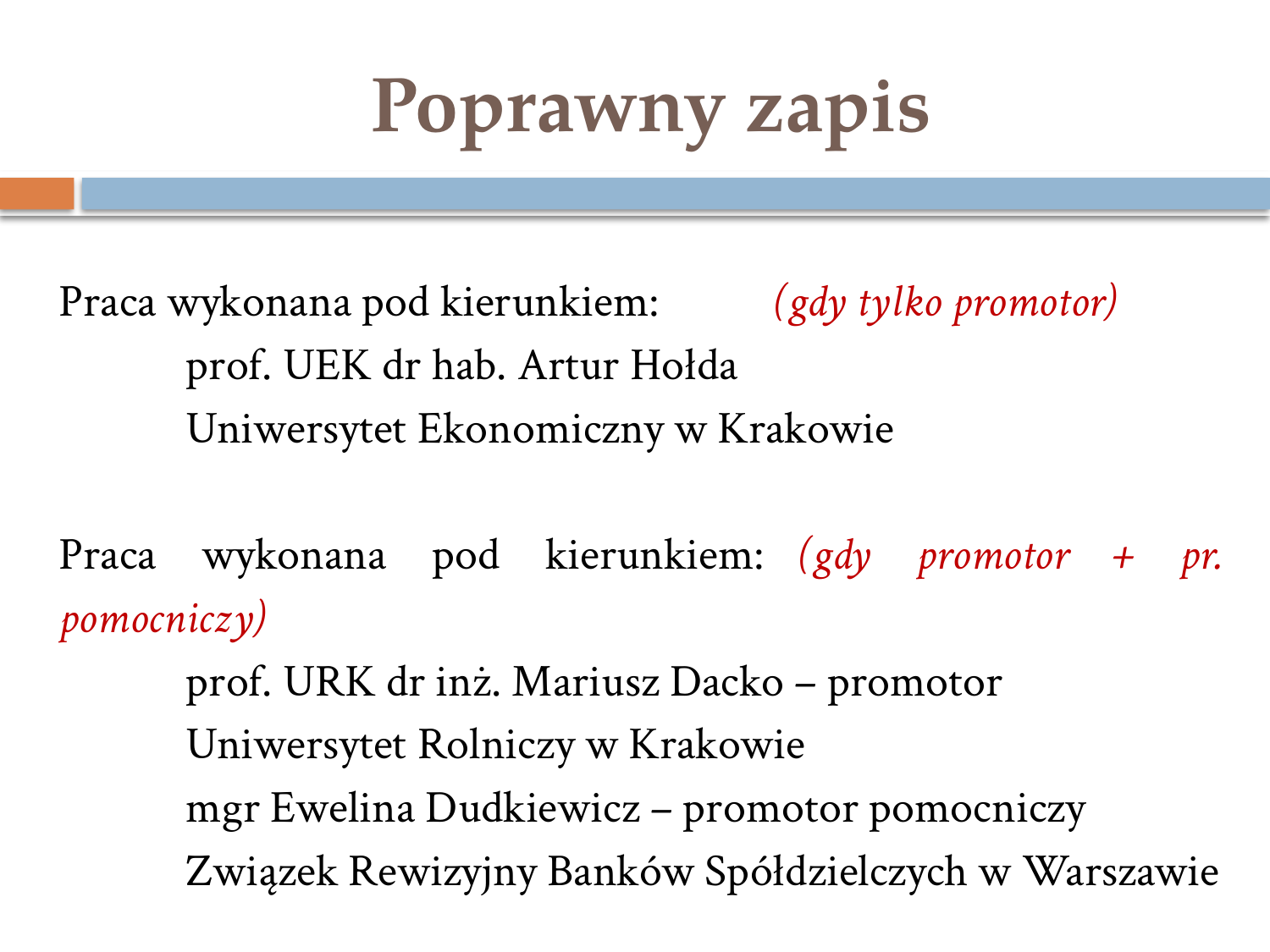

# Poprawny zapis
Praca wykonana pod kierunkiem:           (gdy tylko promotor)
	prof. UEK dr hab. Artur Hołda
	Uniwersytet Ekonomiczny w Krakowie

Praca wykonana pod kierunkiem:	(gdy promotor + pr. pomocniczy)
	prof. URK dr inż. Mariusz Dacko – promotor
	Uniwersytet Rolniczy w Krakowie
	mgr Ewelina Dudkiewicz – promotor pomocniczy
	Związek Rewizyjny Banków Spółdzielczych w Warszawie